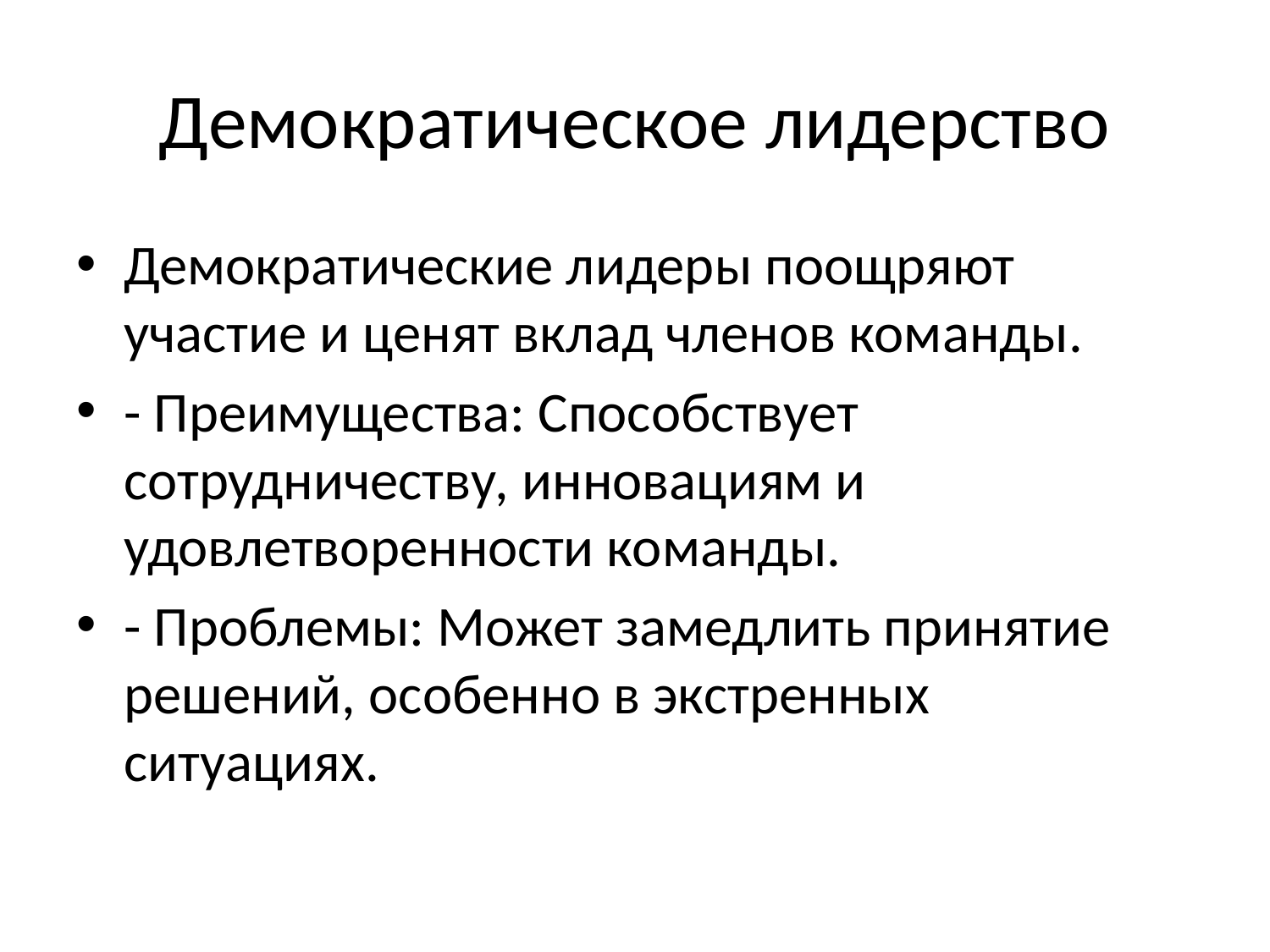

# Демократическое лидерство
Демократические лидеры поощряют участие и ценят вклад членов команды.
- Преимущества: Способствует сотрудничеству, инновациям и удовлетворенности команды.
- Проблемы: Может замедлить принятие решений, особенно в экстренных ситуациях.